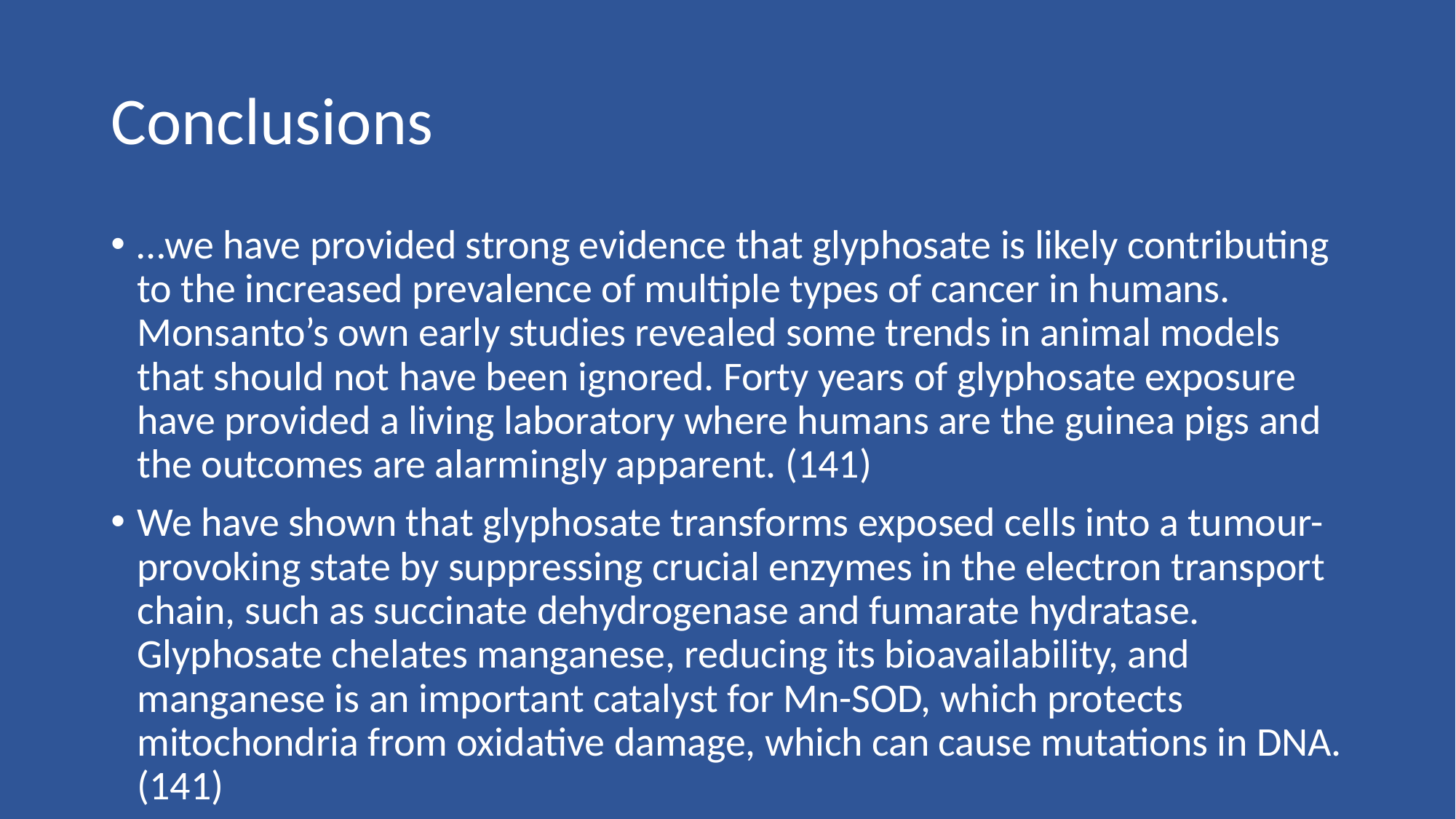

# Conclusions
…we have provided strong evidence that glyphosate is likely contributing to the increased prevalence of multiple types of cancer in humans. Monsanto’s own early studies revealed some trends in animal models that should not have been ignored. Forty years of glyphosate exposure have provided a living laboratory where humans are the guinea pigs and the outcomes are alarmingly apparent. (141)
We have shown that glyphosate transforms exposed cells into a tumour-provoking state by suppressing crucial enzymes in the electron transport chain, such as succinate dehydrogenase and fumarate hydratase. Glyphosate chelates manganese, reducing its bioavailability, and manganese is an important catalyst for Mn-SOD, which protects mitochondria from oxidative damage, which can cause mutations in DNA. (141)